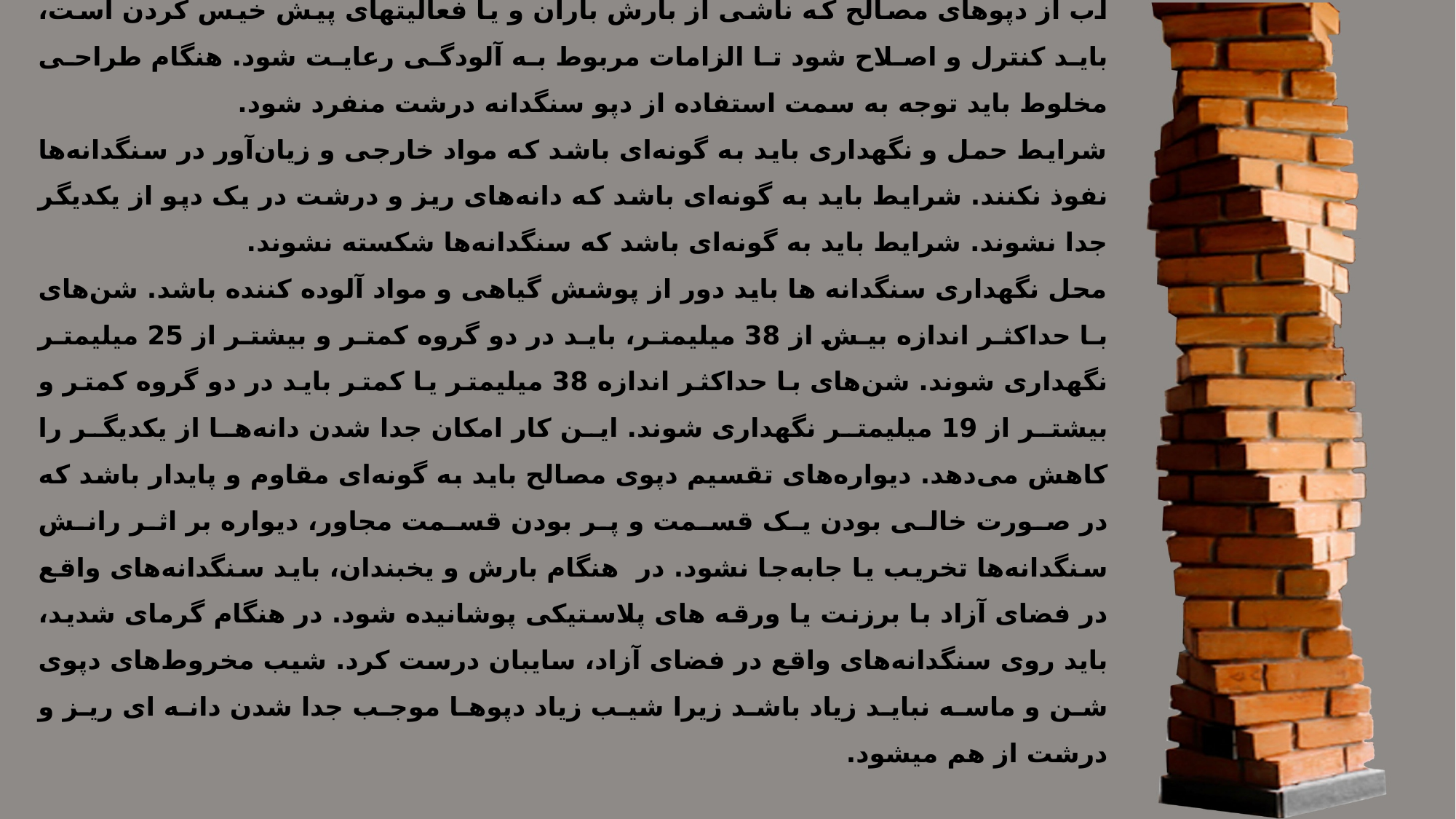

مصالح سنگی که در جای مناسبی نگهداری نمی‌شوند، ممکن است با خاک و گل آلوده و یا روغنی شوند و تأثیر مشخصی بر مقاومت بتن تهیه شده با آنها بگذارند. زهکشی آب از دپوهای مصالح که ناشی از بارش باران و یا فعالیتهای پیش خیس کردن است، باید کنترل و اصلاح شود تا الزامات مربوط به آلودگی رعایت شود. هنگام طراحی مخلوط باید توجه به سمت استفاده از دپو سنگدانه درشت منفرد شود.
شرایط حمل و نگهداری باید به گونه‌ای باشد که مواد خارجی و زیان‌آور در سنگدانه‌ها نفوذ نکنند. شرایط باید به گونه‌ای باشد که دانه‌های ریز و درشت در یک دپو از یکدیگر جدا نشوند. شرایط باید به گونه‌ای باشد که سنگدانه‌ها شکسته نشوند.
محل نگهداری سنگدانه ها باید دور از پوشش گیاهی و مواد آلوده کننده باشد. شن‌های با حداکثر اندازه بیش از 38 میلیمتر، باید در دو گروه کمتر و بیشتر از 25 میلیمتر نگهداری شوند. شن‌های با حداکثر اندازه 38 میلیمتر یا کمتر باید در دو گروه کمتر و بیشتر از 19 میلیمتر نگهداری شوند. این کار امکان جدا شدن دانه‌ها از یکدیگر را کاهش می‌دهد. دیواره‌های تقسیم دپوی مصالح باید به گونه‌ای مقاوم و پایدار باشد که در صورت خالی بودن یک قسمت و پر بودن قسمت مجاور، دیواره بر اثر رانش سنگدانه‌‌‌ها تخریب یا جا‌به‌جا نشود. در  هنگام بارش و یخبندان، باید سنگدانه‌های واقع در فضای آزاد با برزنت یا ورقه های پلاستیکی پوشانیده شود. در هنگام گرمای شدید، باید روی سنگدانه‌های واقع در فضای آزاد، سایبان درست کرد. شیب مخروط‌های دپوی شن و ماسه نباید زیاد باشد زیرا شیب زیاد دپوها موجب جدا شدن دانه ای ریز و درشت از هم میشود.